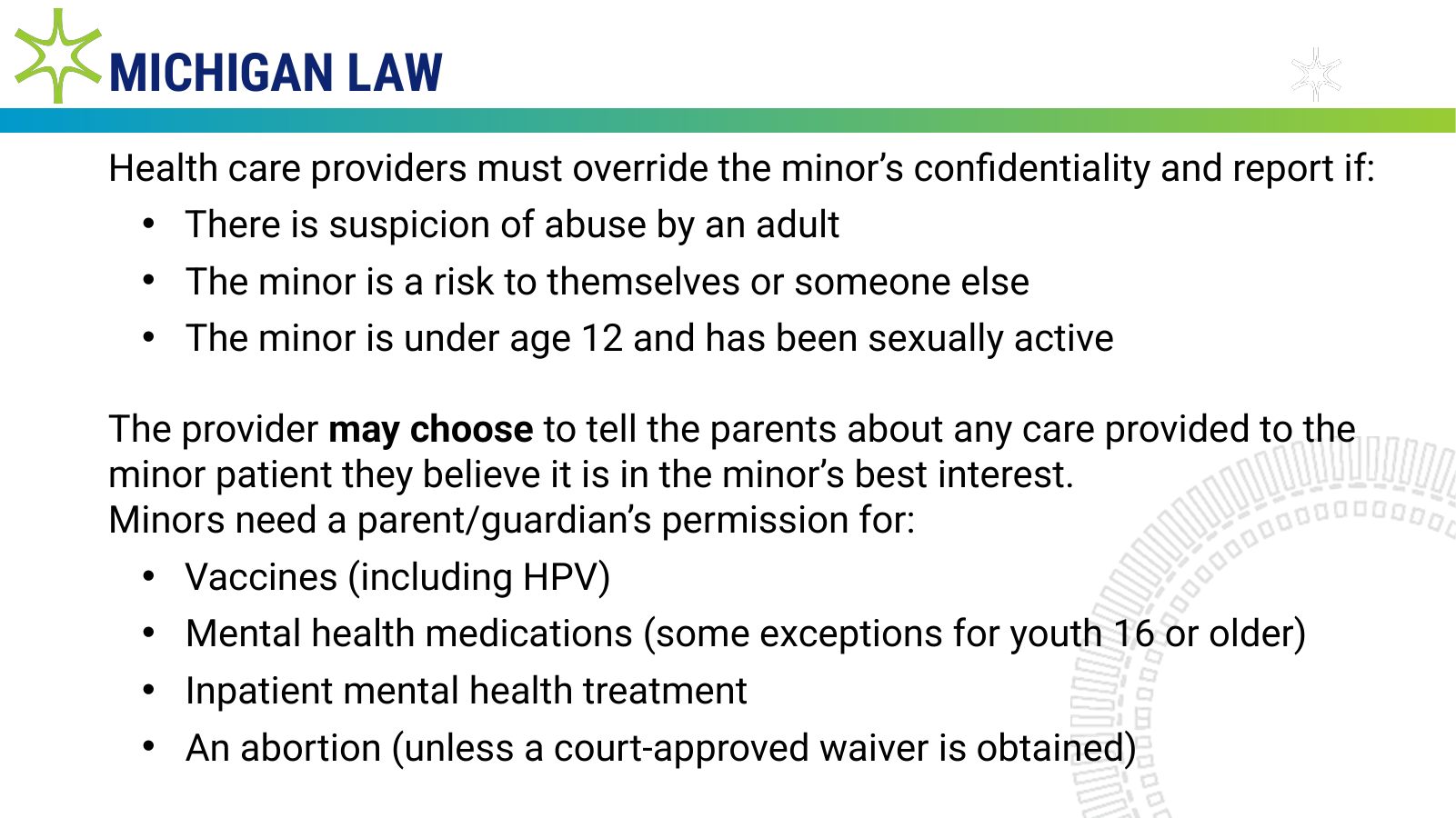

# Michigan Law
Health care providers must override the minor’s confidentiality and report if:
There is suspicion of abuse by an adult
The minor is a risk to themselves or someone else
The minor is under age 12 and has been sexually active

The provider may choose to tell the parents about any care provided to the minor patient they believe it is in the minor’s best interest.
Minors need a parent/guardian’s permission for:
Vaccines (including HPV)
Mental health medications (some exceptions for youth 16 or older)
Inpatient mental health treatment
An abortion (unless a court-approved waiver is obtained)